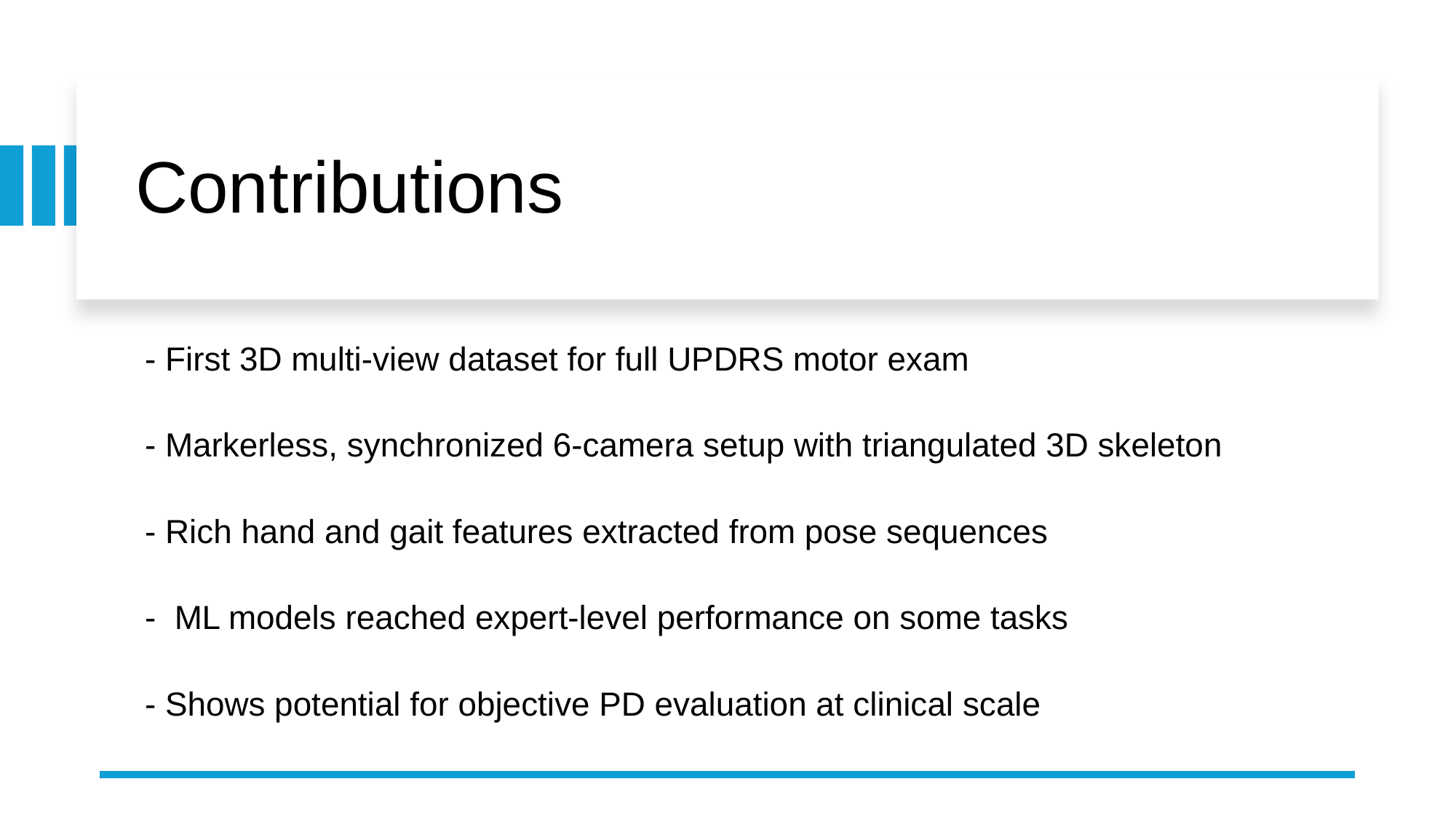

# Contributions

 - First 3D multi-view dataset for full UPDRS motor exam

 - Markerless, synchronized 6-camera setup with triangulated 3D skeleton

 - Rich hand and gait features extracted from pose sequences

 -  ML models reached expert-level performance on some tasks

 - Shows potential for objective PD evaluation at clinical scale